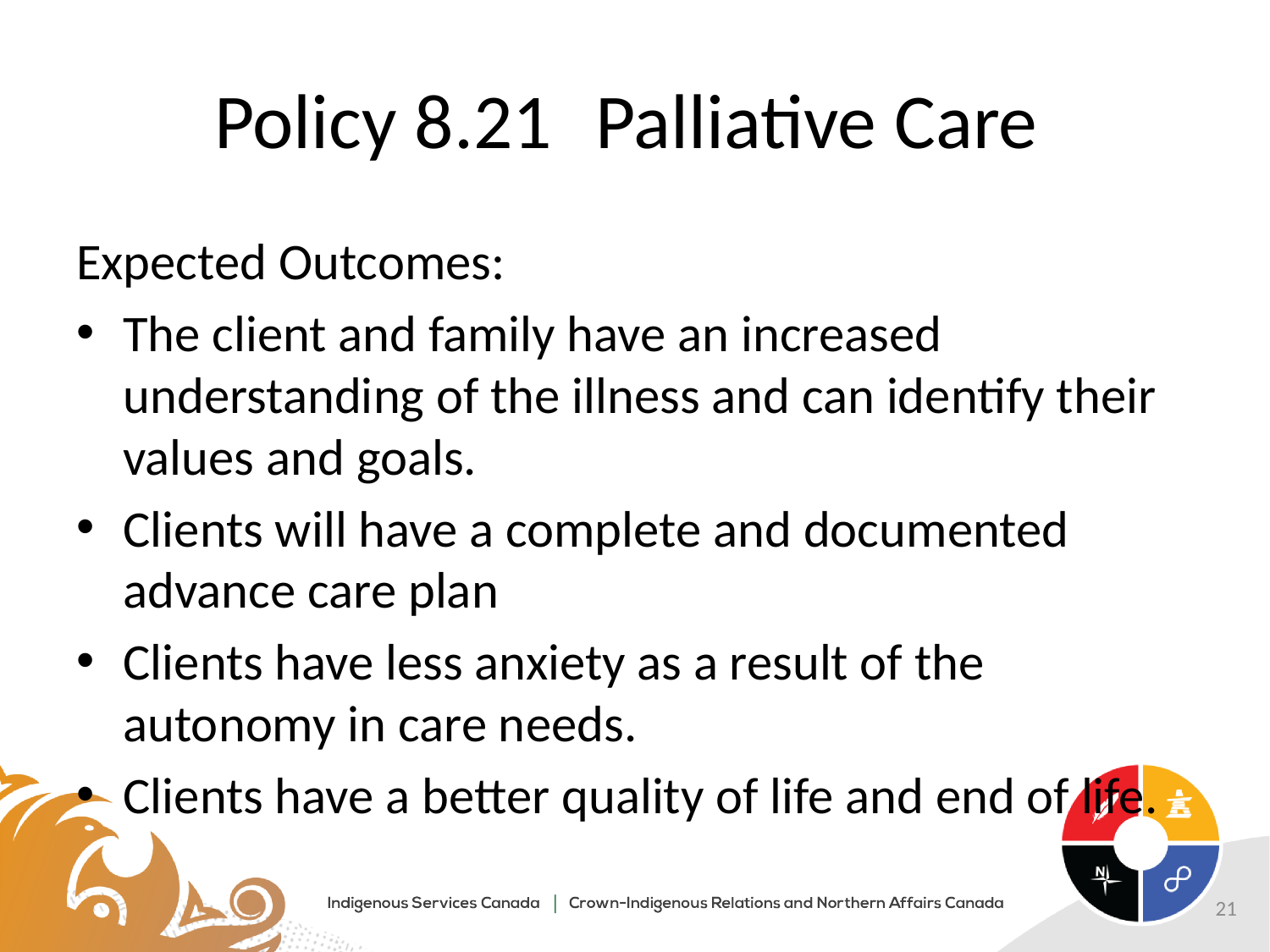

# Policy 8.21	Palliative Care
Expected Outcomes:
The client and family have an increased understanding of the illness and can identify their values and goals.
Clients will have a complete and documented advance care plan
Clients have less anxiety as a result of the autonomy in care needs.
Clients have a better quality of life and end of life.
21